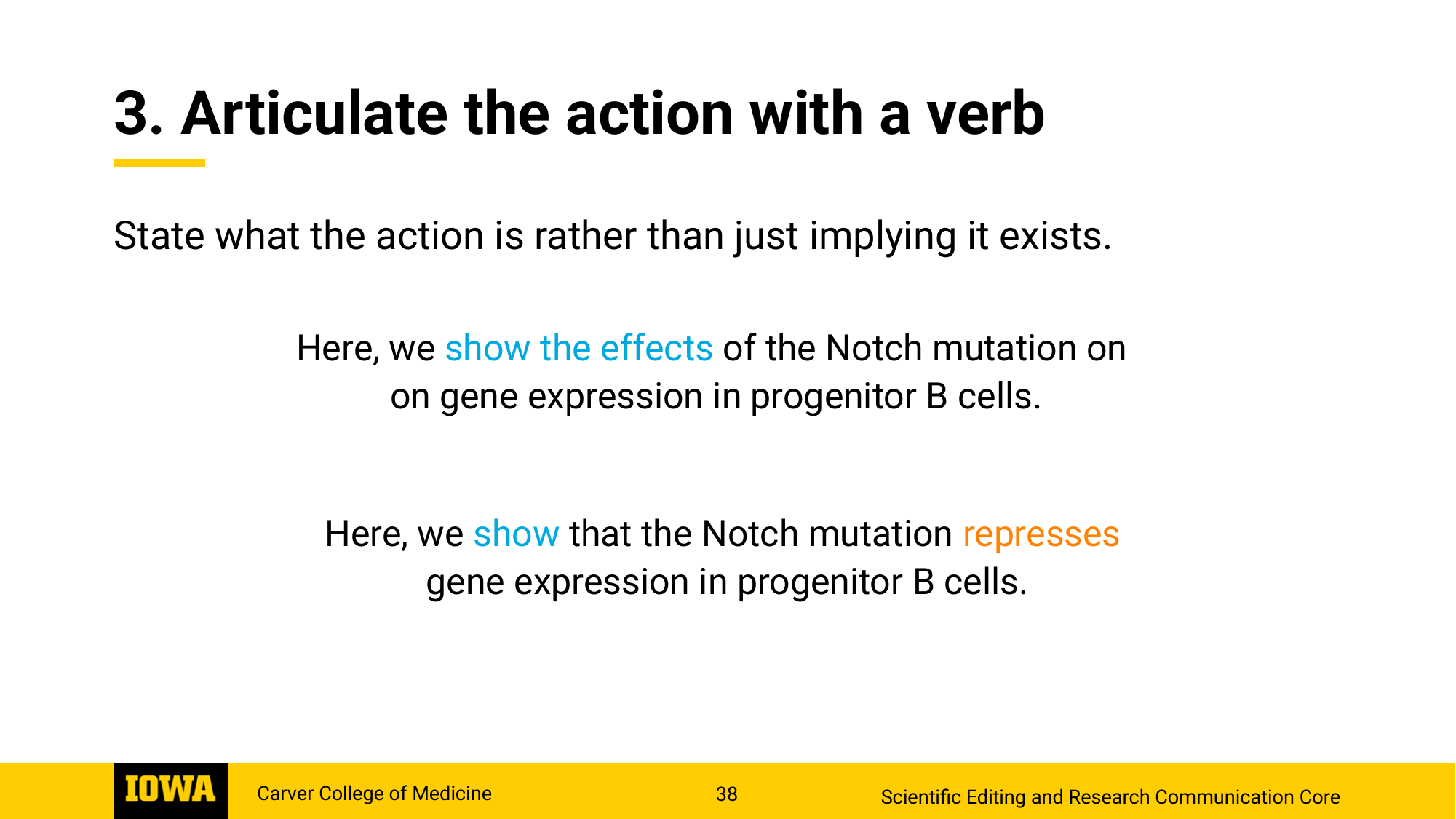

# 3. Articulate the action with a verb
State what the action is rather than just implying it exists.
Here, we show the effects of the Notch mutation on
on gene expression in progenitor B cells.

Here, we show that the Notch mutation represses
gene expression in progenitor B cells.

Scientific Editing and Research Communication Core